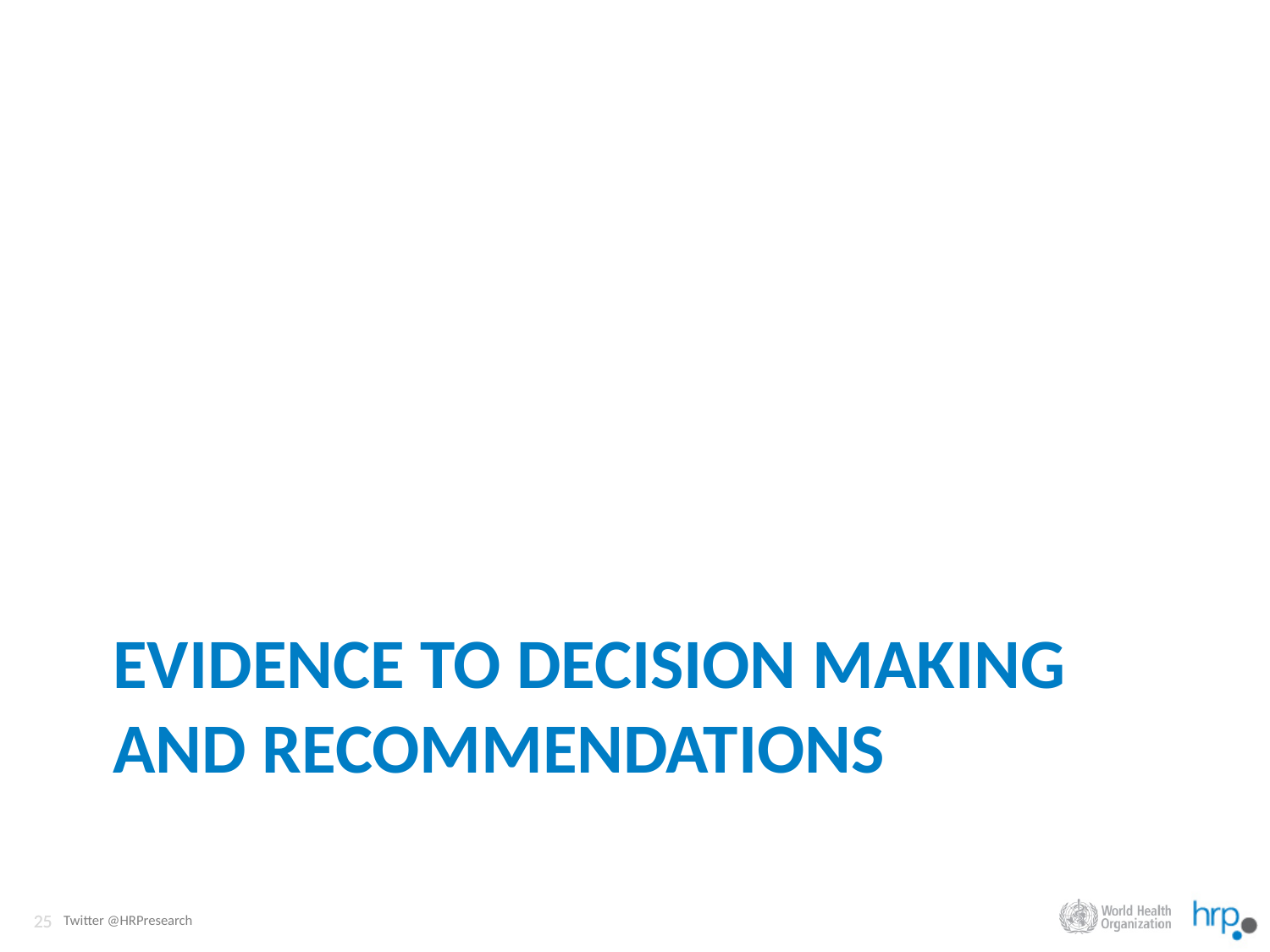

# Evidence to decision making and recommendations